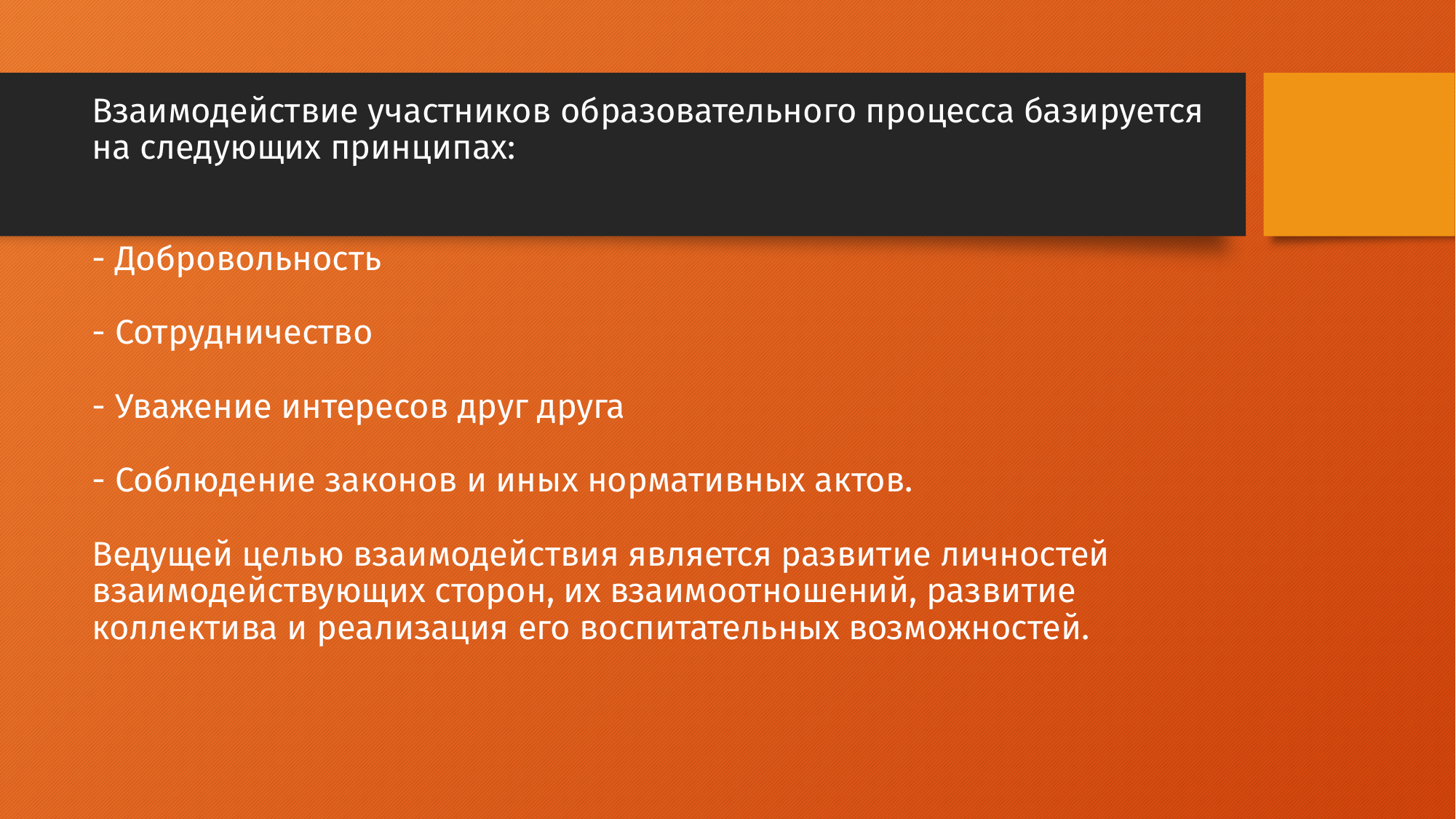

# Взаимодействие участников образовательного процесса базируется на следующих принципах: - Добровольность - Сотрудничество - Уважение интересов друг друга - Соблюдение законов и иных нормативных актов. Ведущей целью взаимодействия является развитие личностей взаимодействующих сторон, их взаимоотношений, развитие коллектива и реализация его воспитательных возможностей.